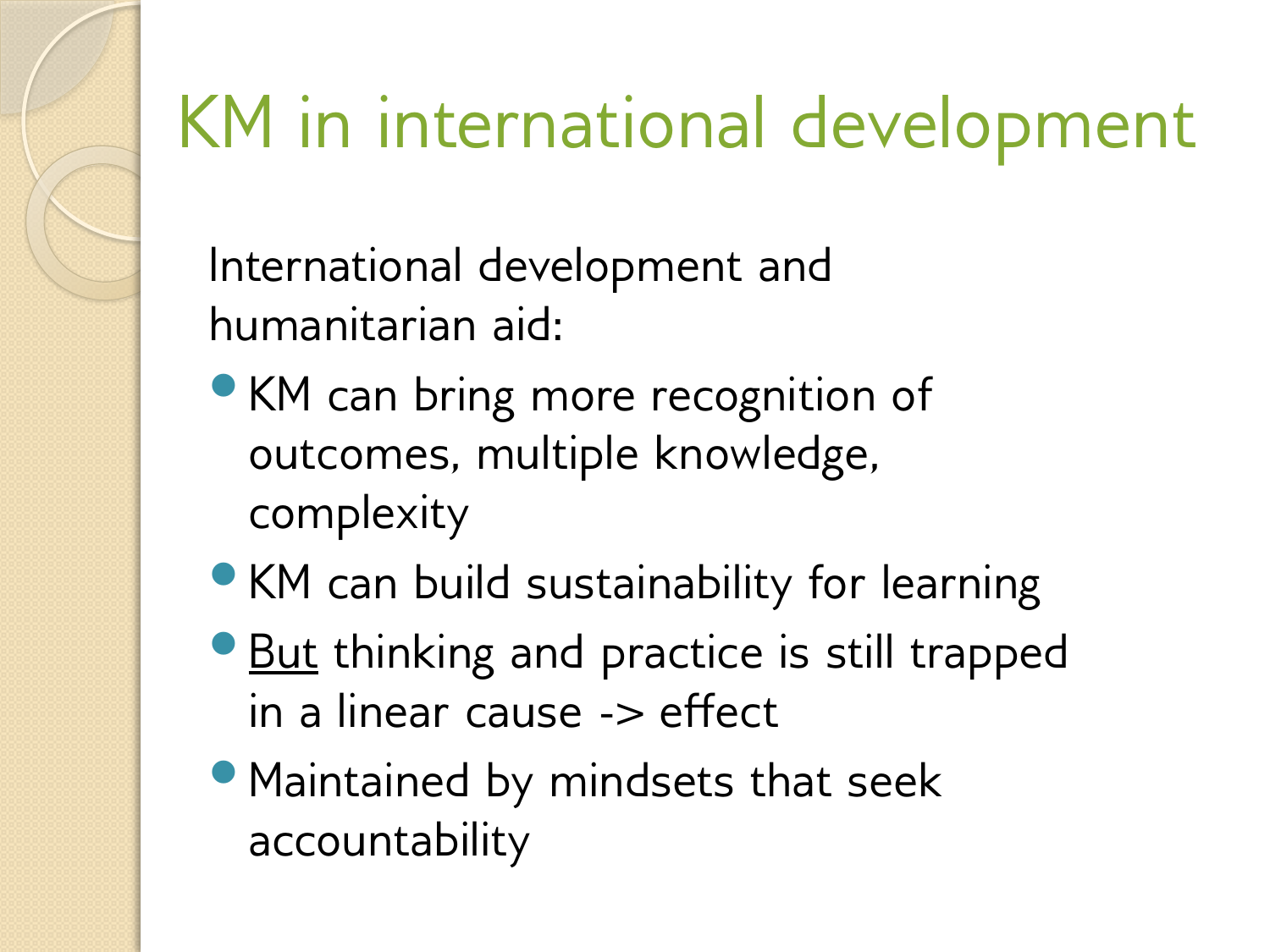

# KM in international development
International development and humanitarian aid:
KM can bring more recognition of outcomes, multiple knowledge, complexity
KM can build sustainability for learning
But thinking and practice is still trapped in a linear cause -> effect
Maintained by mindsets that seek accountability